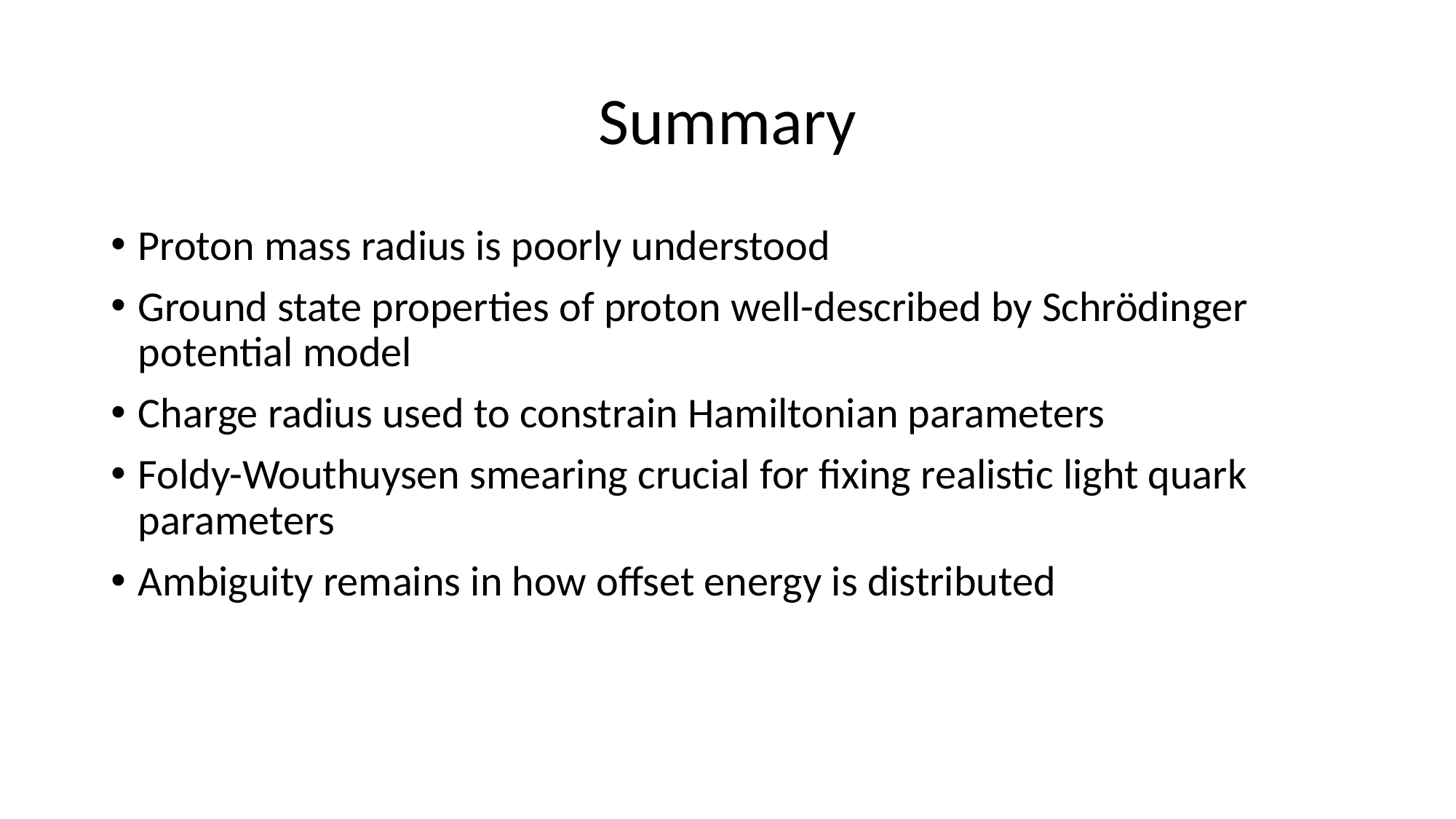

# Summary
Proton mass radius is poorly understood
Ground state properties of proton well-described by Schrödinger potential model
Charge radius used to constrain Hamiltonian parameters
Foldy-Wouthuysen smearing crucial for fixing realistic light quark parameters
Ambiguity remains in how offset energy is distributed